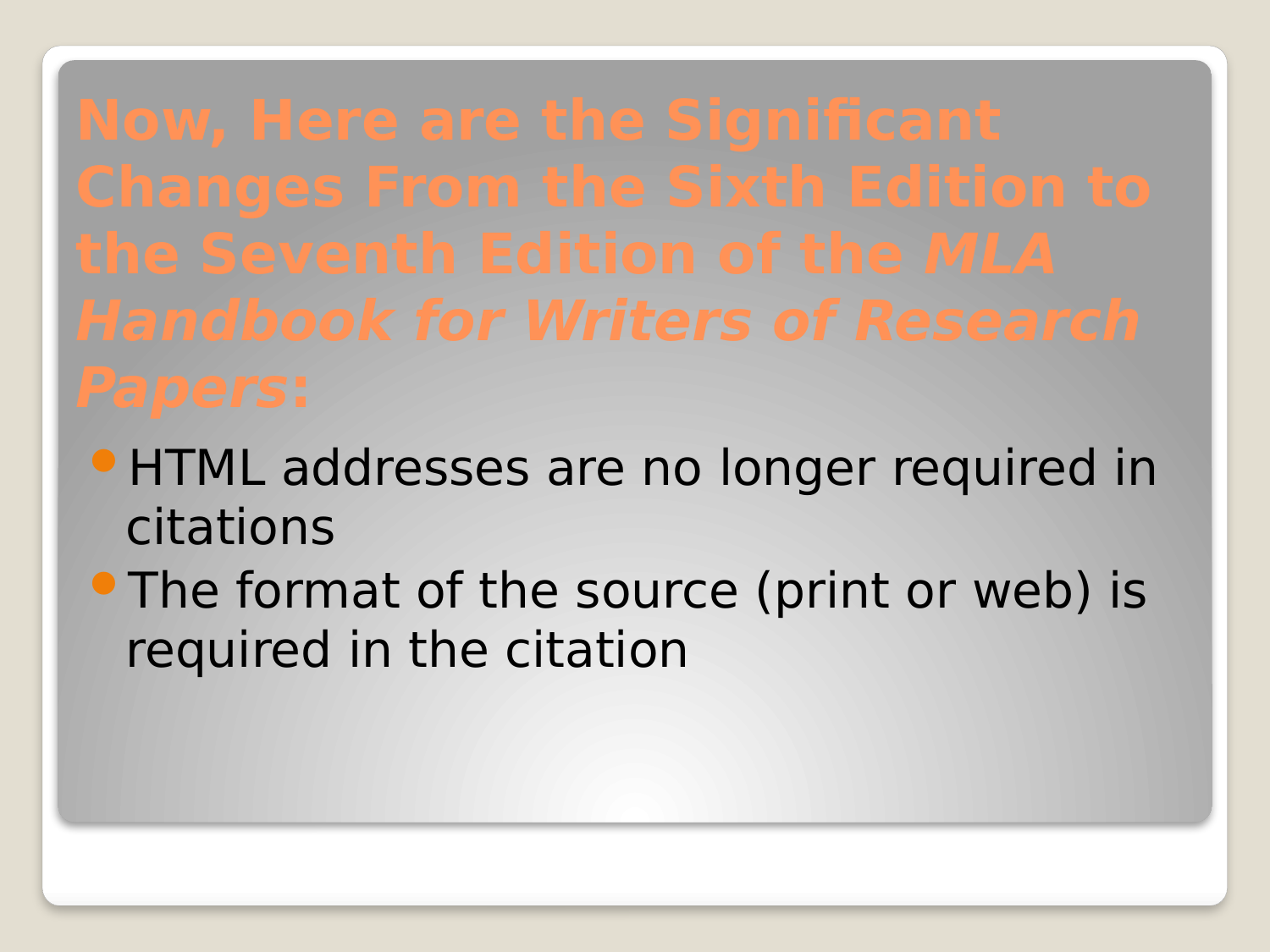

# Now, Here are the Significant Changes From the Sixth Edition to the Seventh Edition of the MLA Handbook for Writers of Research Papers:
HTML addresses are no longer required in citations
The format of the source (print or web) is required in the citation